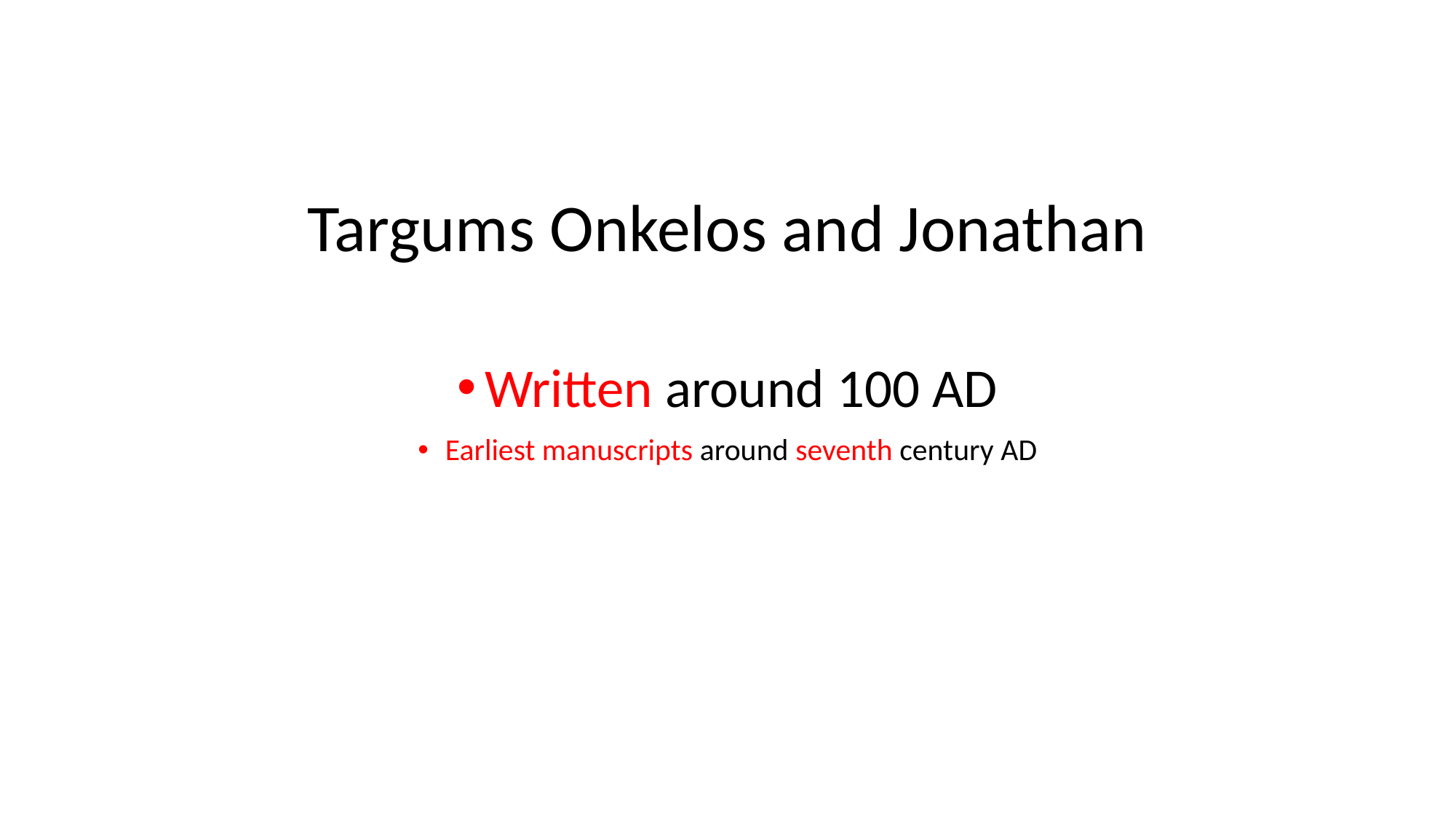

# Targums Onkelos and Jonathan
Written around 100 AD
Earliest manuscripts around seventh century AD